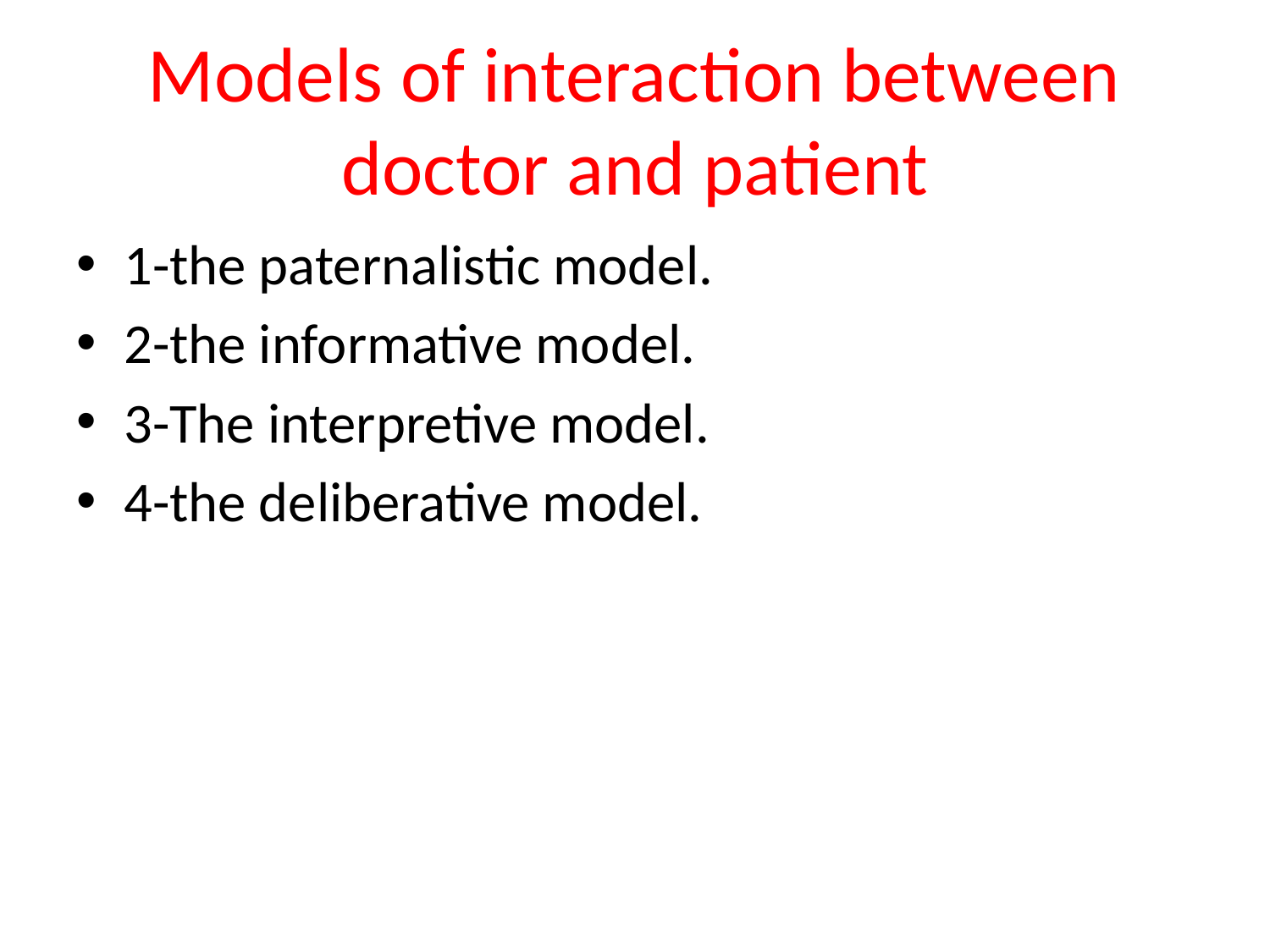

# Models of interaction between doctor and patient
1-the paternalistic model.
2-the informative model.
3-The interpretive model.
4-the deliberative model.